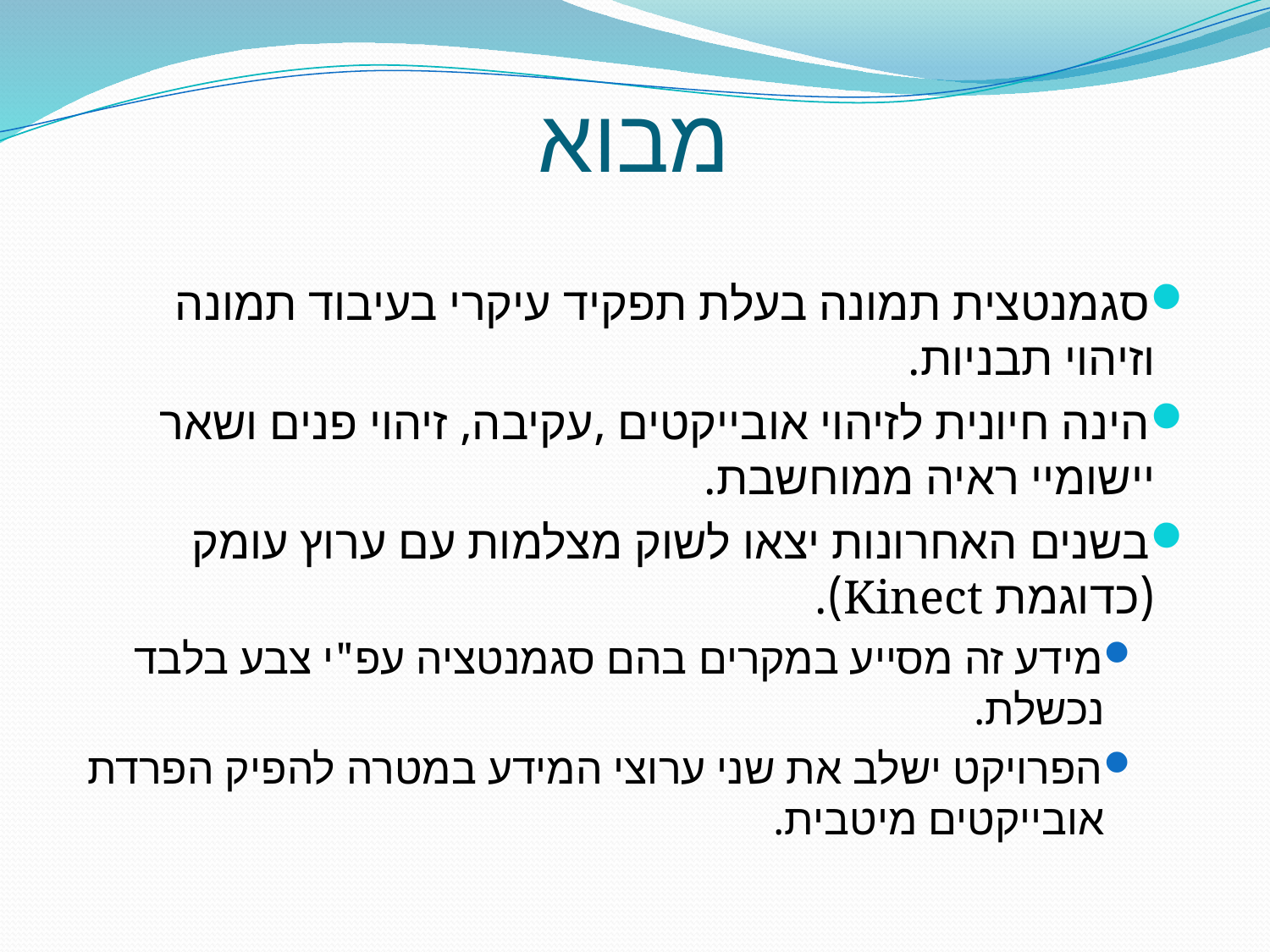

# מבוא
סגמנטצית תמונה בעלת תפקיד עיקרי בעיבוד תמונה וזיהוי תבניות.
הינה חיונית לזיהוי אובייקטים ,עקיבה, זיהוי פנים ושאר יישומיי ראיה ממוחשבת.
בשנים האחרונות יצאו לשוק מצלמות עם ערוץ עומק (כדוגמת Kinect).
מידע זה מסייע במקרים בהם סגמנטציה עפ"י צבע בלבד נכשלת.
הפרויקט ישלב את שני ערוצי המידע במטרה להפיק הפרדת אובייקטים מיטבית.